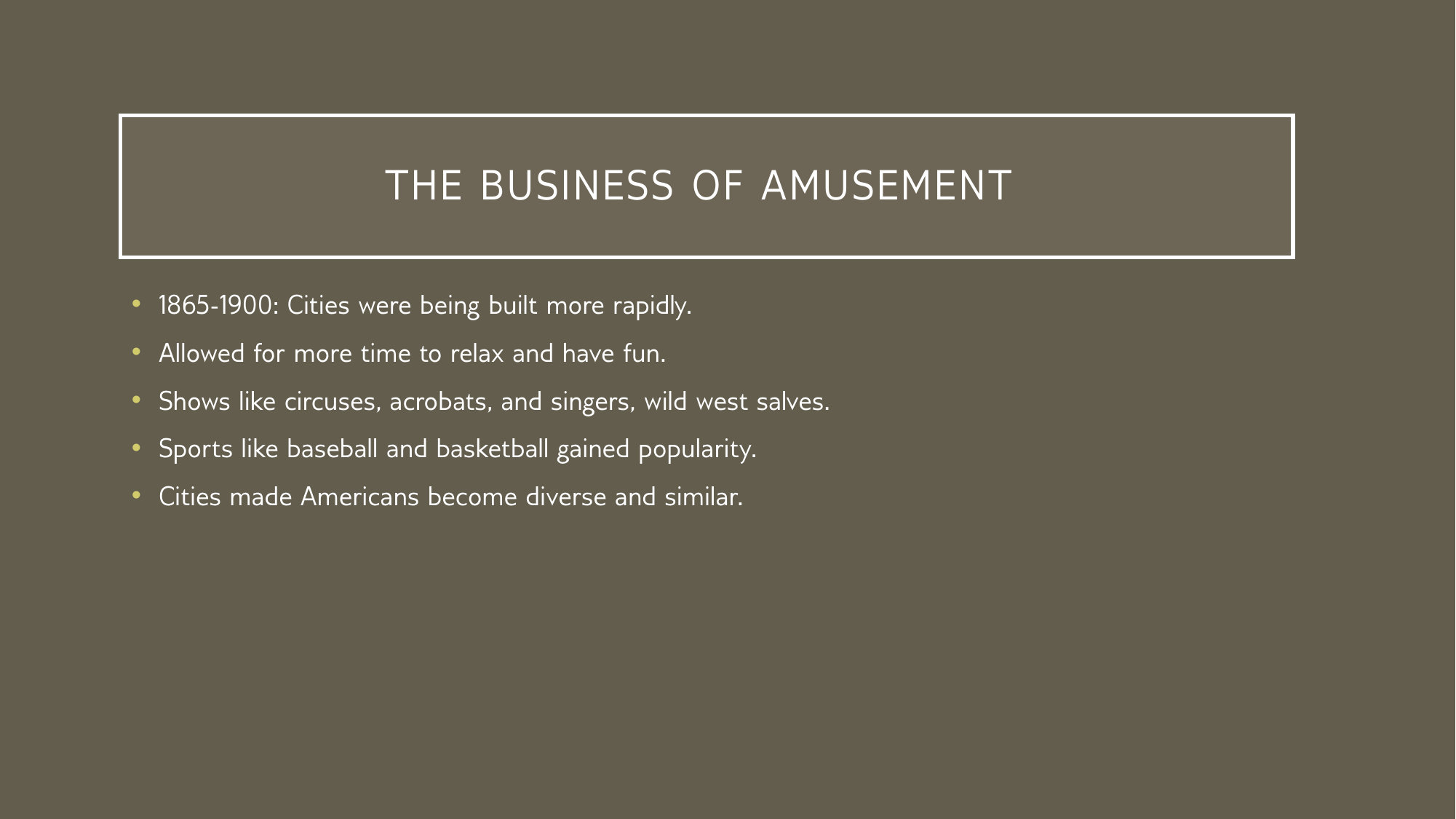

# The business of amusement
1865-1900: Cities were being built more rapidly.
Allowed for more time to relax and have fun.
Shows like circuses, acrobats, and singers, wild west salves.
Sports like baseball and basketball gained popularity.
Cities made Americans become diverse and similar.